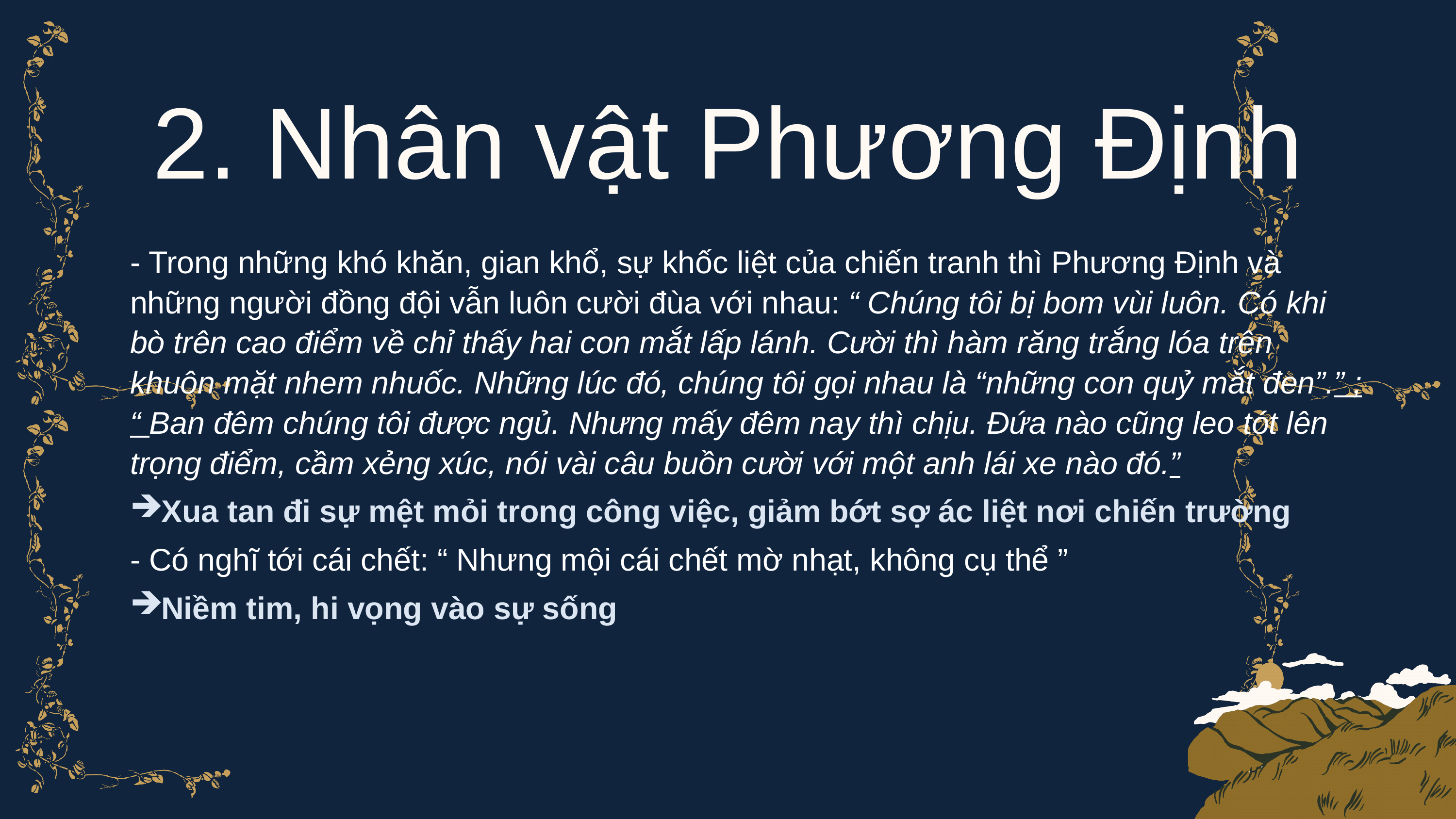

2. Nhân vật Phương Định

- Trong những khó khăn, gian khổ, sự khốc liệt của chiến tranh thì Phương Định và những người đồng đội vẫn luôn cười đùa với nhau: “ Chúng tôi bị bom vùi luôn. Có khi bò trên cao điểm về chỉ thấy hai con mắt lấp lánh. Cười thì hàm răng trắng lóa trên khuôn mặt nhem nhuốc. Những lúc đó, chúng tôi gọi nhau là “những con quỷ mắt đen”.” ; “ Ban đêm chúng tôi được ngủ. Nhưng mấy đêm nay thì chịu. Đứa nào cũng leo tót lên trọng điểm, cầm xẻng xúc, nói vài câu buồn cười với một anh lái xe nào đó.”
Xua tan đi sự mệt mỏi trong công việc, giảm bớt sợ ác liệt nơi chiến trường
- Có nghĩ tới cái chết: “ Nhưng mội cái chết mờ nhạt, không cụ thể ”
Niềm tim, hi vọng vào sự sống